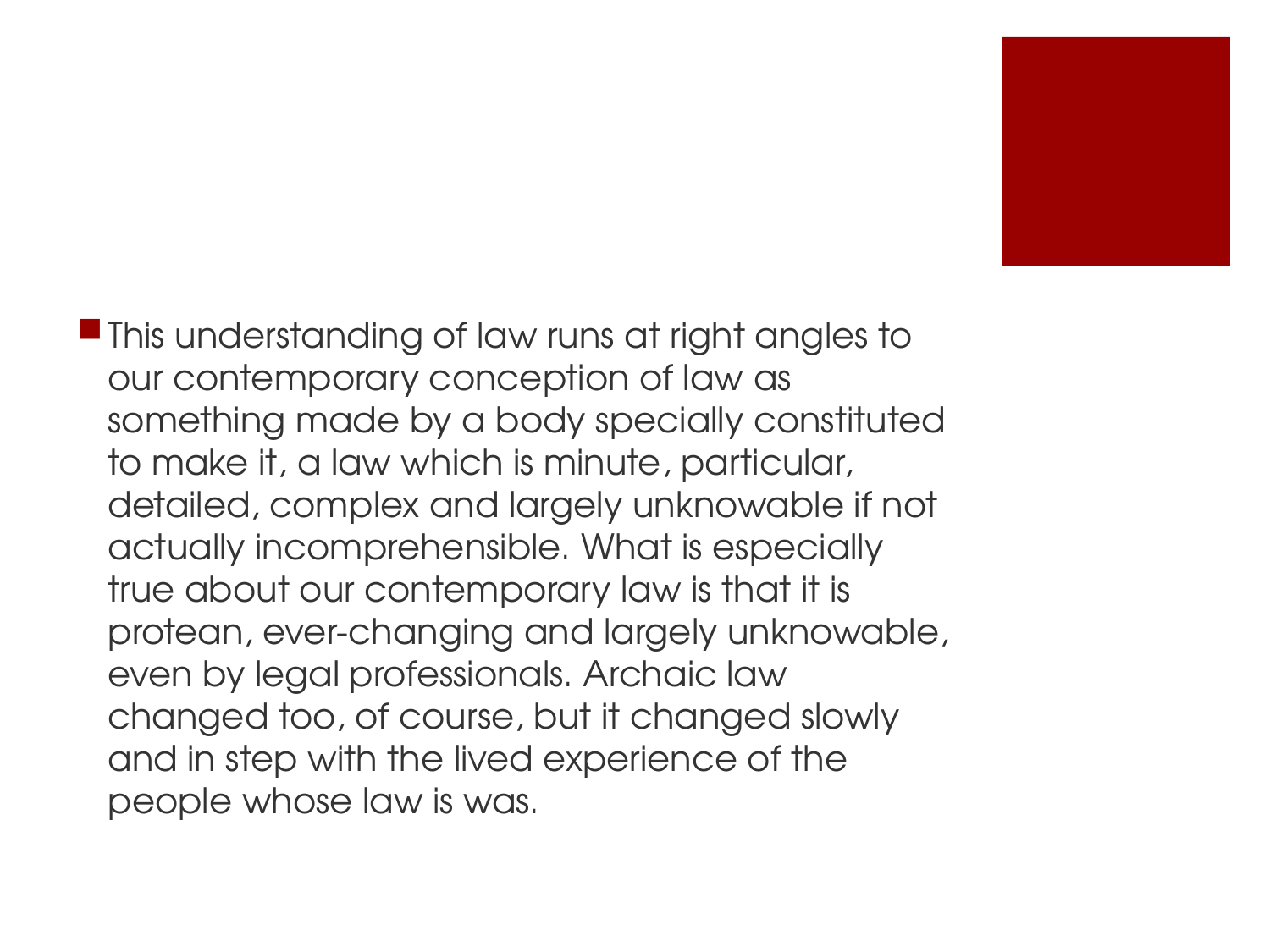

#
This understanding of law runs at right angles to our contemporary conception of law as something made by a body specially constituted to make it, a law which is minute, particular, detailed, complex and largely unknowable if not actually incomprehensible. What is especially true about our contemporary law is that it is protean, ever-changing and largely unknowable, even by legal professionals. Archaic law changed too, of course, but it changed slowly and in step with the lived experience of the people whose law is was.